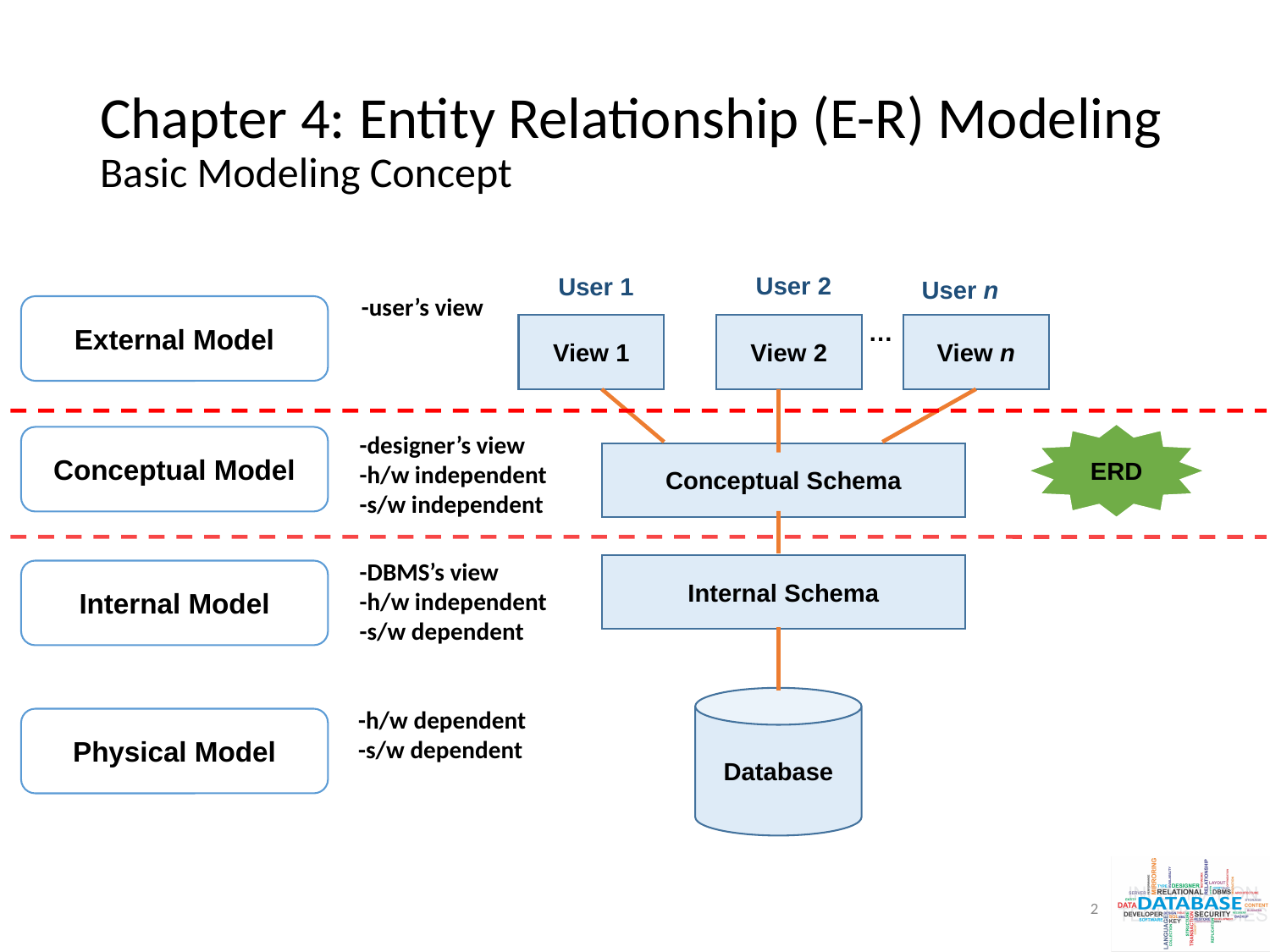

# Chapter 4: Entity Relationship (E-R) Modeling Basic Modeling Concept
User 2
User 1
User n
…
View 1
View 2
View n

Conceptual Schema

Internal Schema

Database
-user’s view
External Model
1. External level

-designer’s view
-h/w independent
-s/w independent
ERD
Conceptual Model
2. Conceptual level

-DBMS’s view
-h/w independent
-s/w dependent
Internal Model
3. Internal level
-h/w dependent
-s/w dependent
Physical Model
Physical data
organization
2